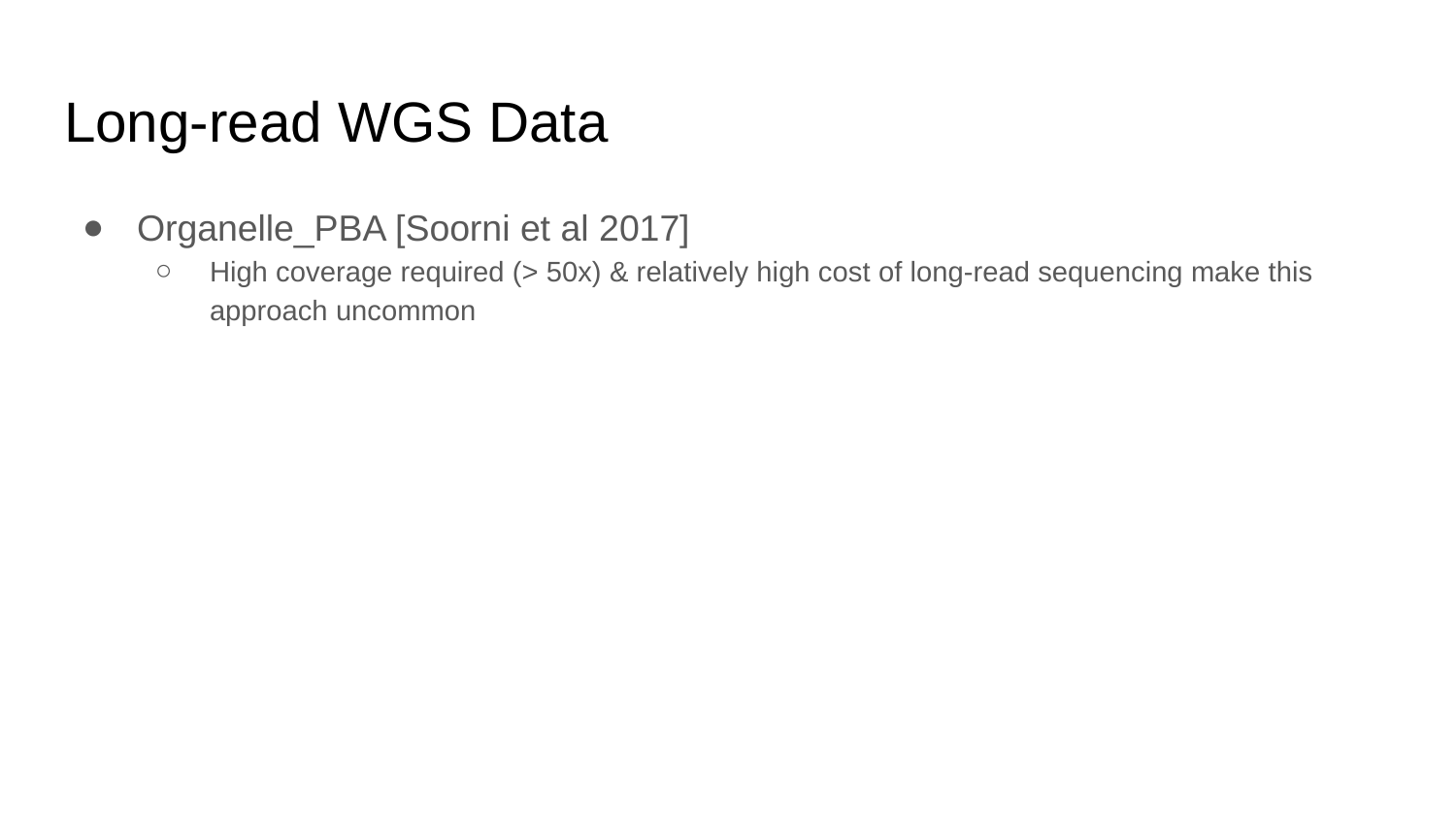

# Long-read WGS Data
Organelle_PBA [Soorni et al 2017]
High coverage required (> 50x) & relatively high cost of long-read sequencing make this approach uncommon